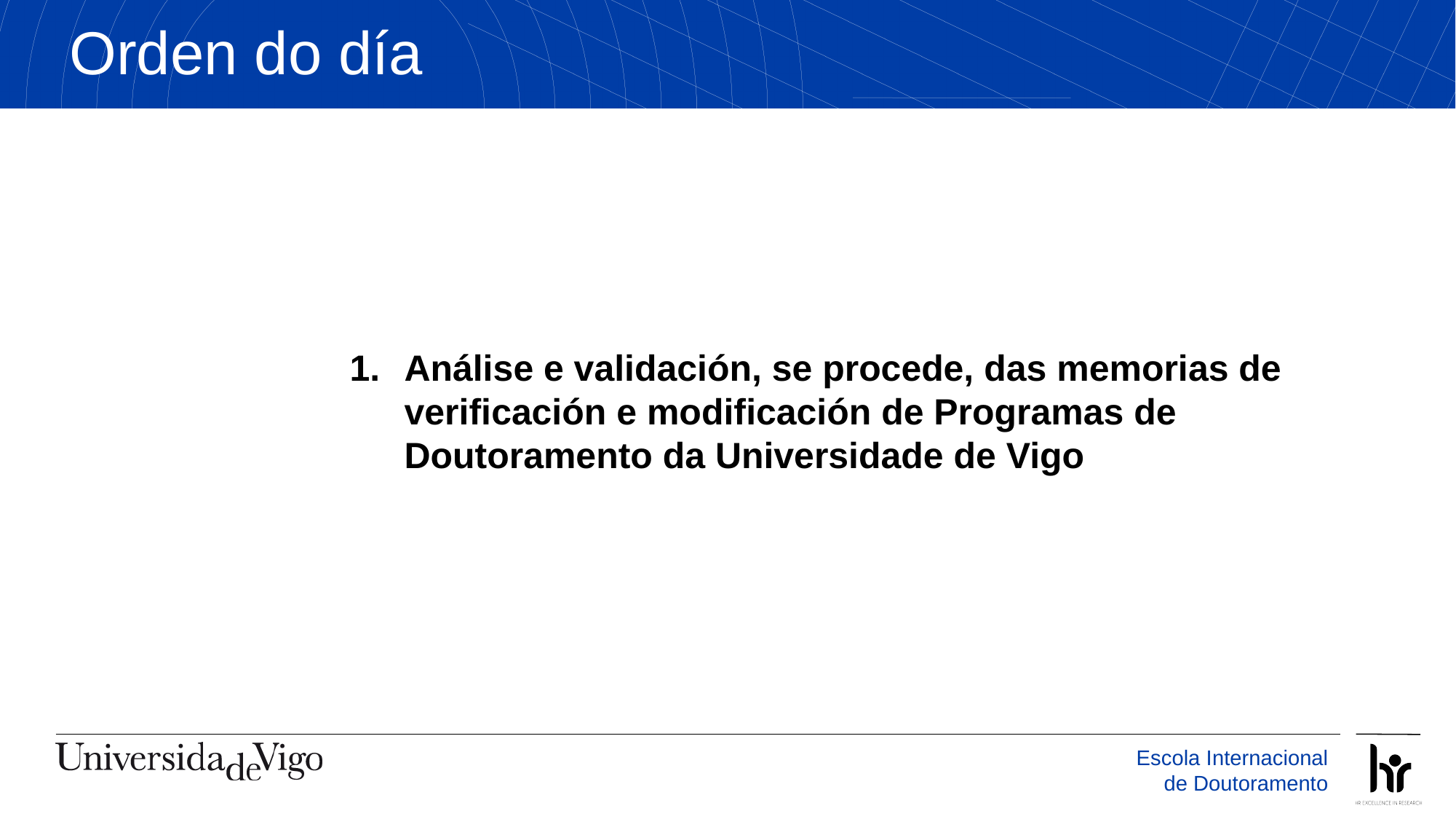

Orden do día
Análise e validación, se procede, das memorias de verificación e modificación de Programas de Doutoramento da Universidade de Vigo